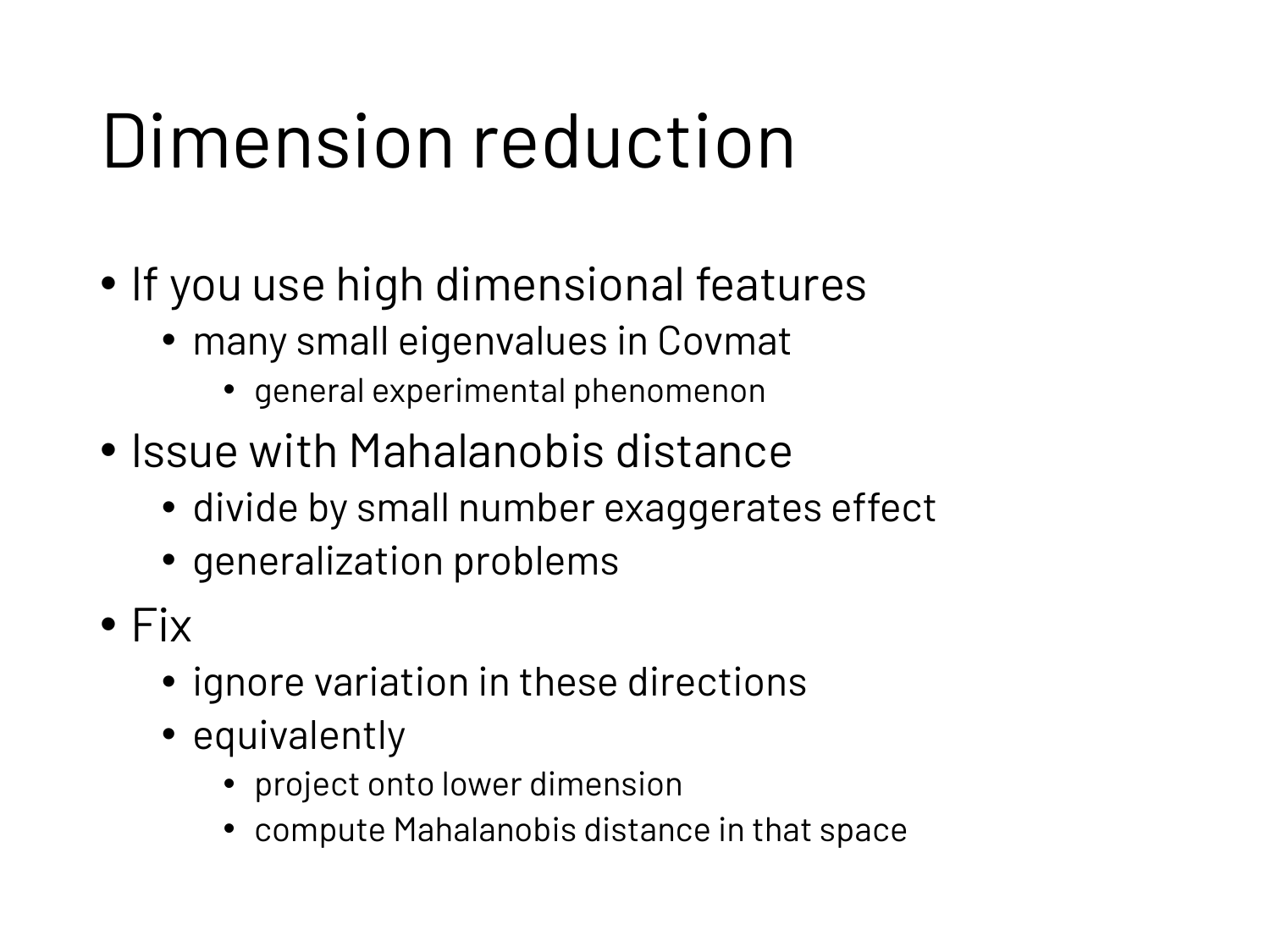

# Dimension reduction
If you use high dimensional features
many small eigenvalues in Covmat
general experimental phenomenon
Issue with Mahalanobis distance
divide by small number exaggerates effect
generalization problems
Fix
ignore variation in these directions
equivalently
project onto lower dimension
compute Mahalanobis distance in that space